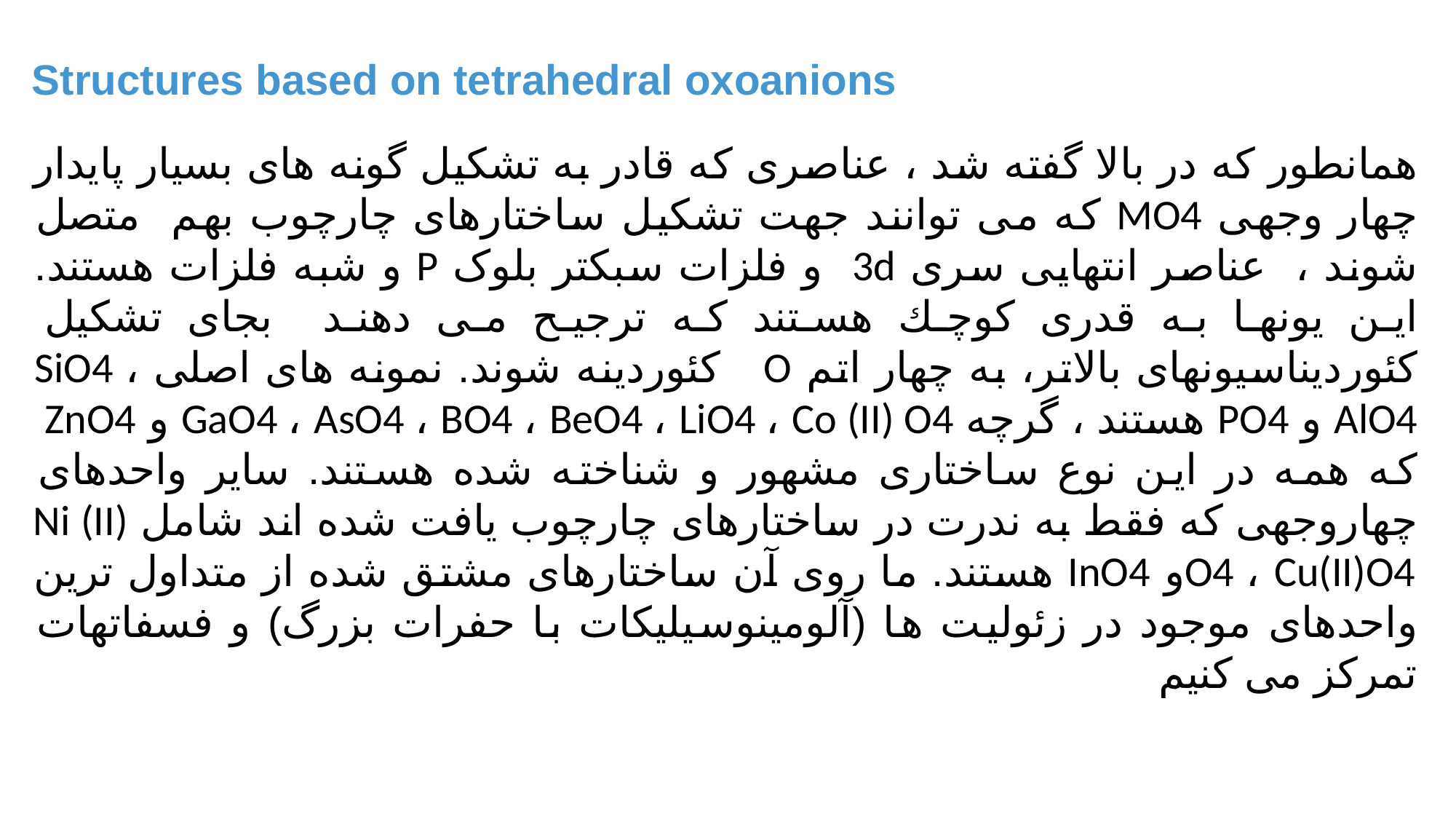

Structures based on tetrahedral oxoanions
همانطور که در بالا گفته شد ، عناصری که قادر به تشکیل گونه های بسیار پایدار چهار وجهی MO4 که می توانند جهت تشکیل ساختارهای چارچوب بهم  متصل شوند ،  عناصر انتهایی سری 3d  و فلزات سبکتر بلوک P و شبه فلزات هستند. این یونها به قدری كوچك هستند كه ترجیح می دهند  بجای تشکیل کئوردیناسیونهای بالاتر، به چهار اتم O   کئوردینه شوند. نمونه های اصلی SiO4 ، AlO4 و PO4 هستند ، گرچه GaO4 ، AsO4 ، BO4 ، BeO4 ، LiO4 ، Co (II) O4 و ZnO4  که همه در این نوع ساختاری مشهور و شناخته شده هستند. سایر واحدهای چهاروجهی که فقط به ندرت در ساختارهای چارچوب یافت شده اند شامل Ni (II) O4 ، Cu(II)O4و InO4 هستند. ما روی آن ساختارهای مشتق شده از متداول ترین واحدهای موجود در زئولیت ها (آلومینوسیلیکات با حفرات بزرگ) و فسفاتهات تمرکز می کنیم